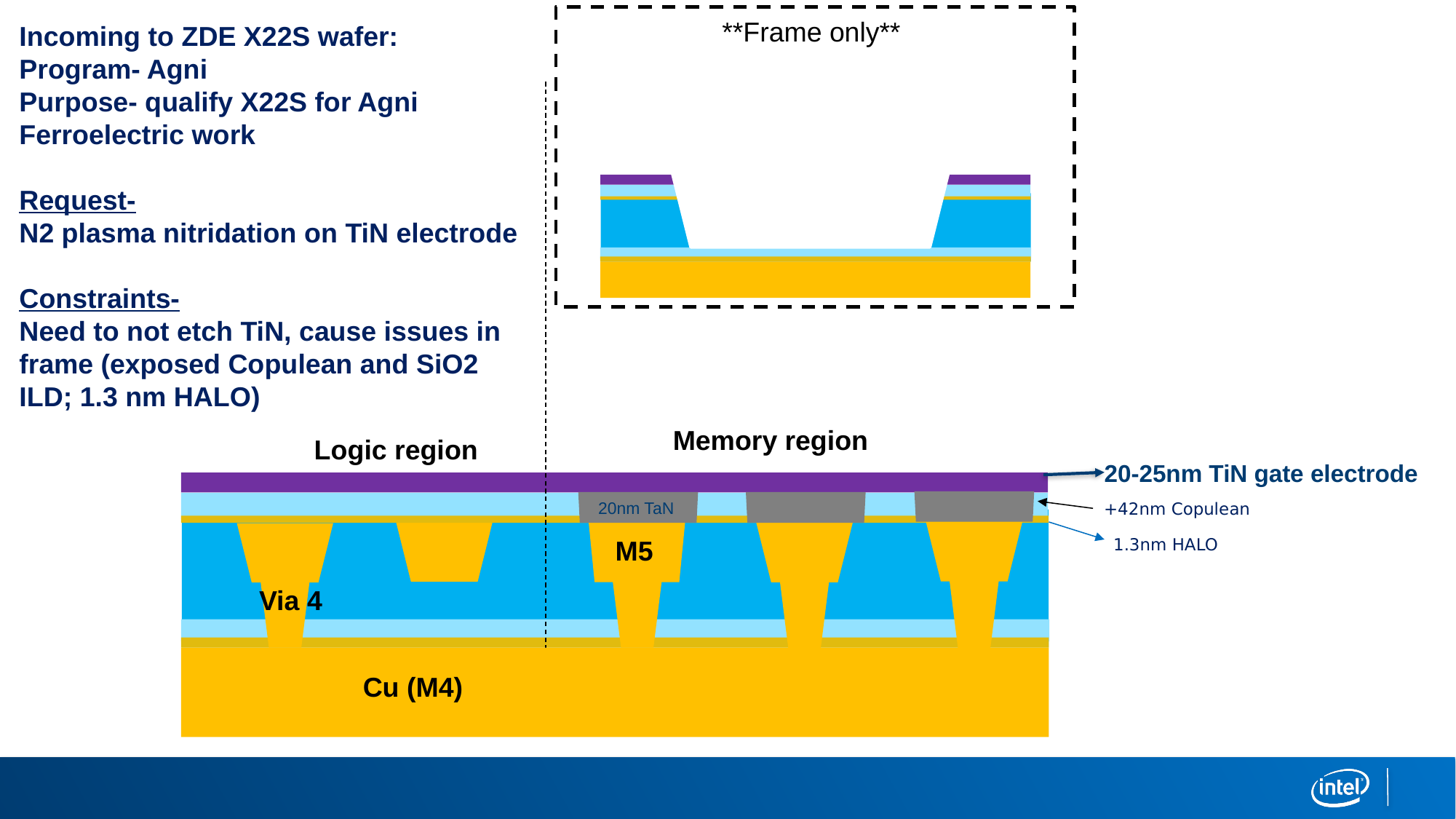

**Frame only**
Incoming to ZDE X22S wafer:
Program- Agni
Purpose- qualify X22S for Agni Ferroelectric work

Request-
N2 plasma nitridation on TiN electrode

Constraints-
Need to not etch TiN, cause issues in frame (exposed Copulean and SiO2 ILD; 1.3 nm HALO)

Memory region
Logic region
20-25nm TiN gate electrode

+42nm Copulean
20nm TaN

1.3nm HALO
M5
Via 4

Cu (M4)